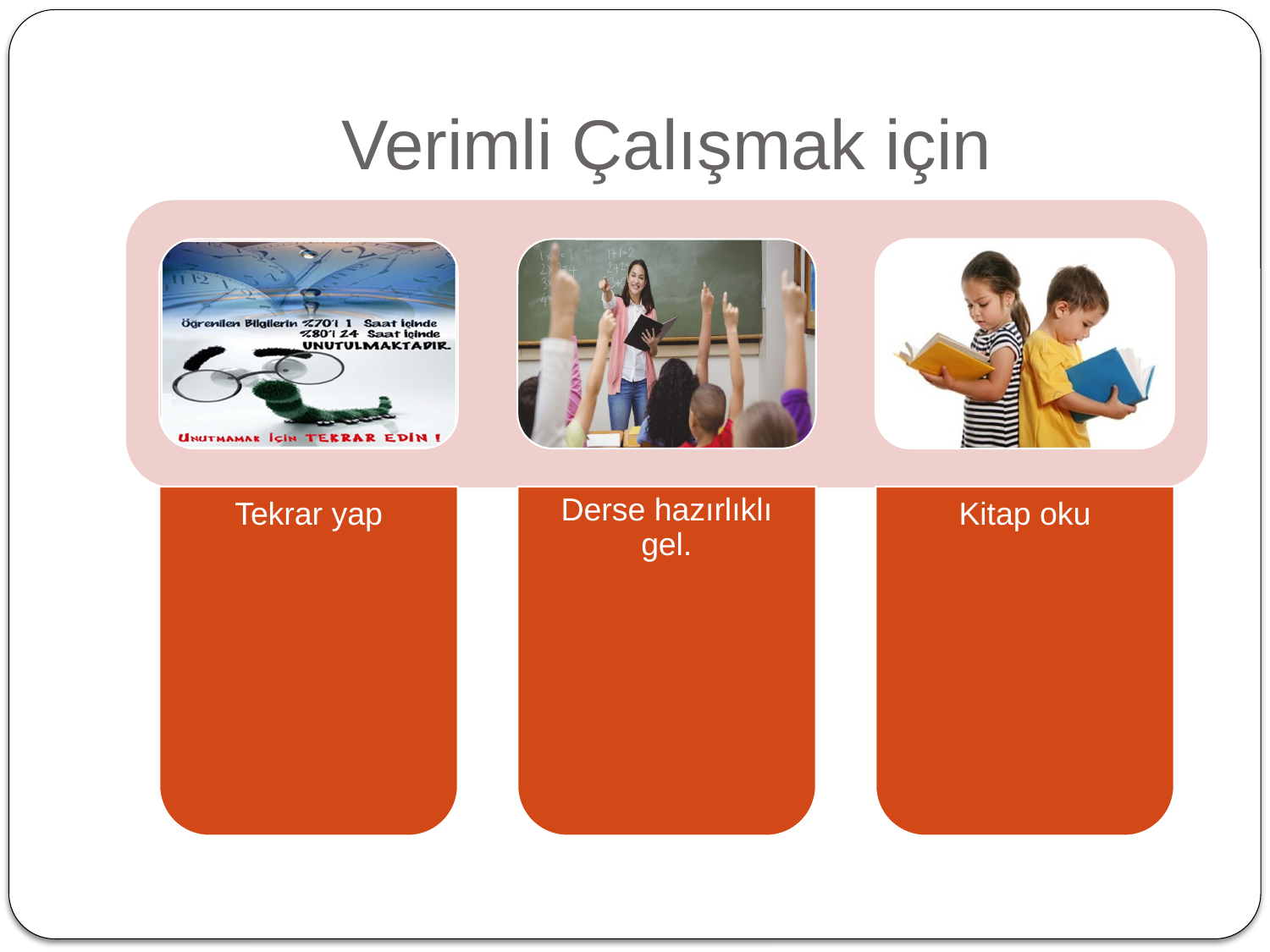

# Verimli Çalışmak için
Tekrar yap
Derse hazırlıklı gel.
Kitap oku